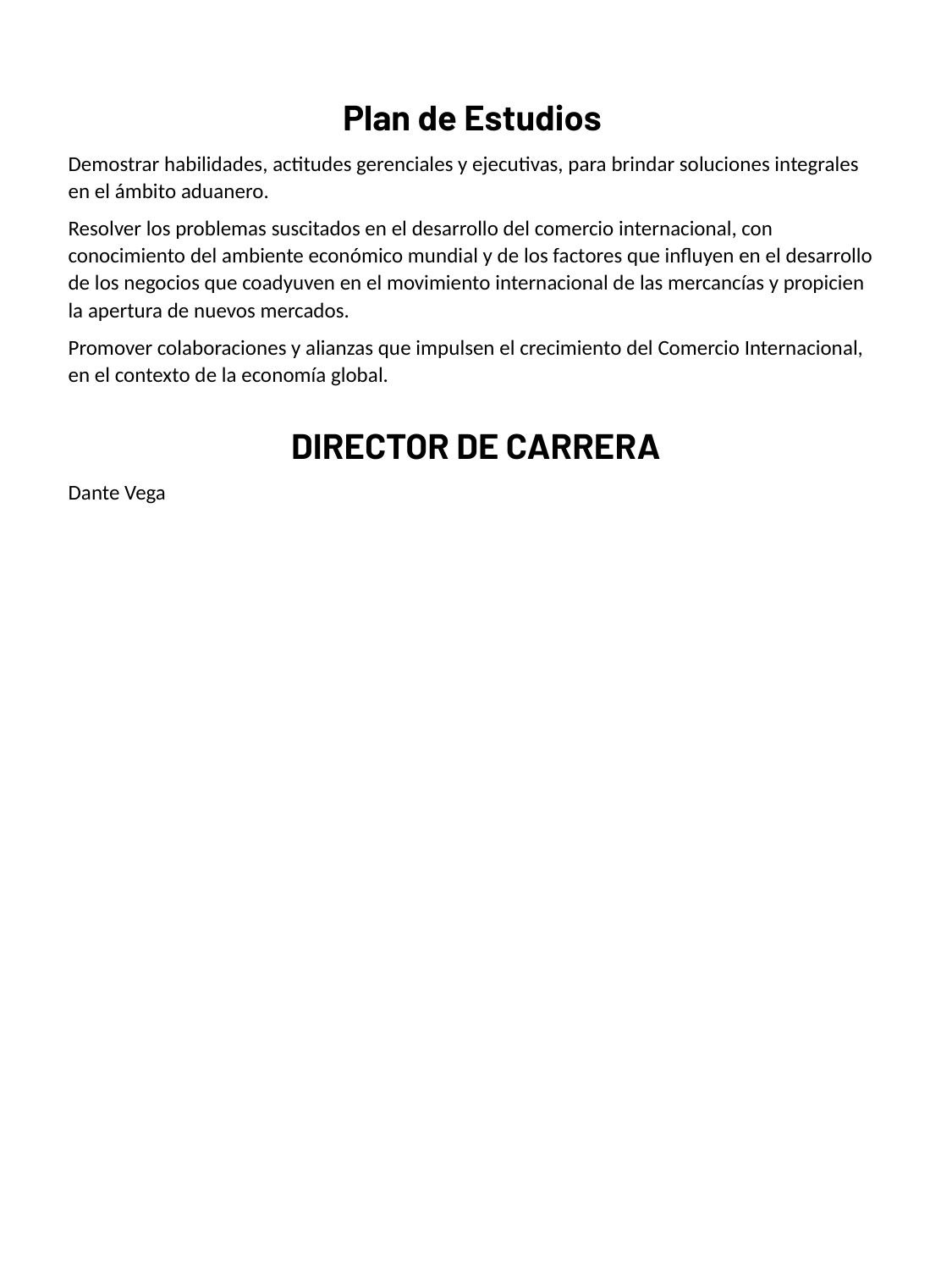

Plan de Estudios
Demostrar habilidades, actitudes gerenciales y ejecutivas, para brindar soluciones integrales en el ámbito aduanero.
Resolver los problemas suscitados en el desarrollo del comercio internacional, con conocimiento del ambiente económico mundial y de los factores que influyen en el desarrollo de los negocios que coadyuven en el movimiento internacional de las mercancías y propicien la apertura de nuevos mercados.
Promover colaboraciones y alianzas que impulsen el crecimiento del Comercio Internacional, en el contexto de la economía global.
DIRECTOR DE CARRERA
Dante Vega